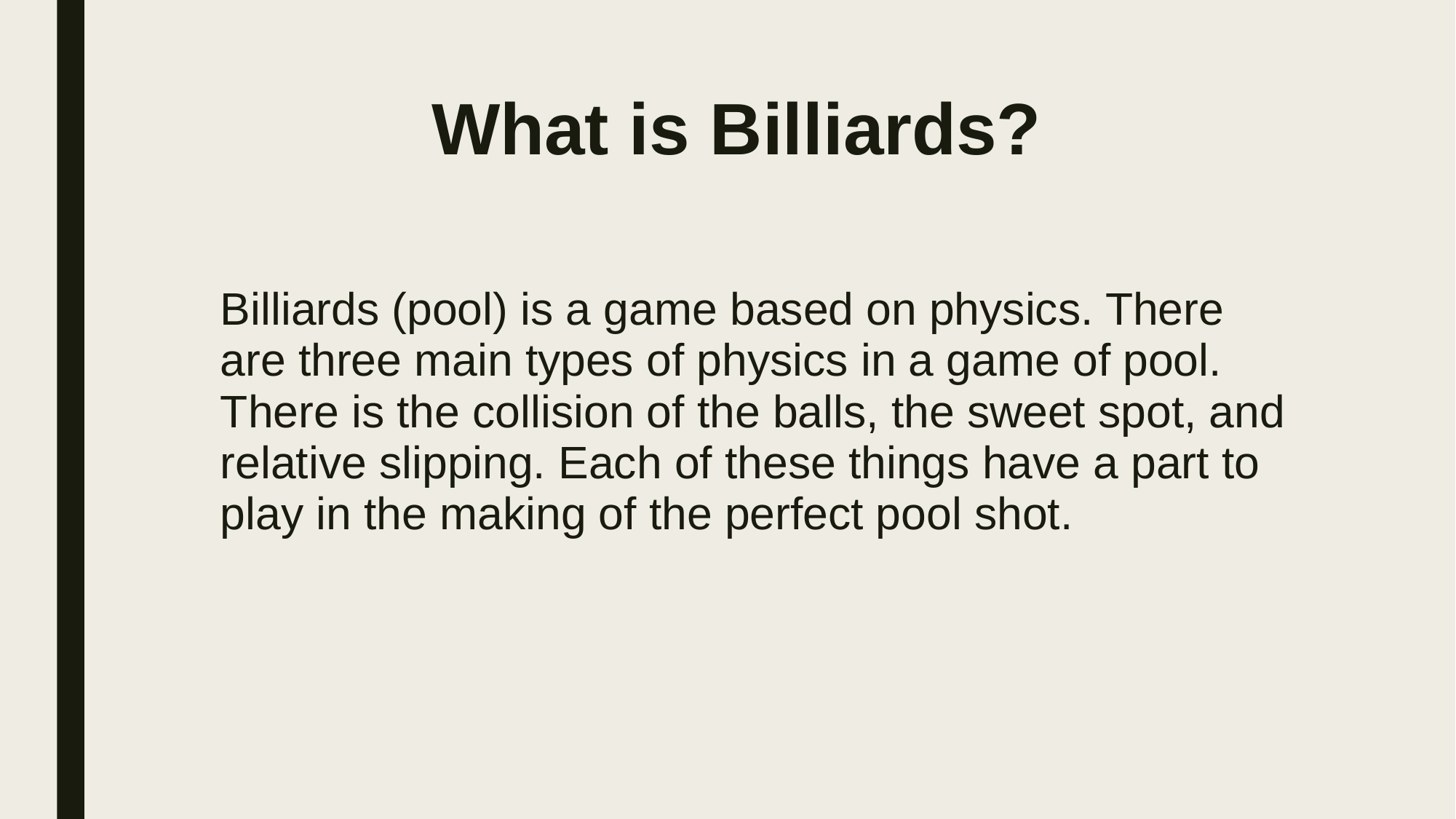

# What is Billiards?
	Billiards (pool) is a game based on physics. There are three main types of physics in a game of pool. There is the collision of the balls, the sweet spot, and relative slipping. Each of these things have a part to play in the making of the perfect pool shot.